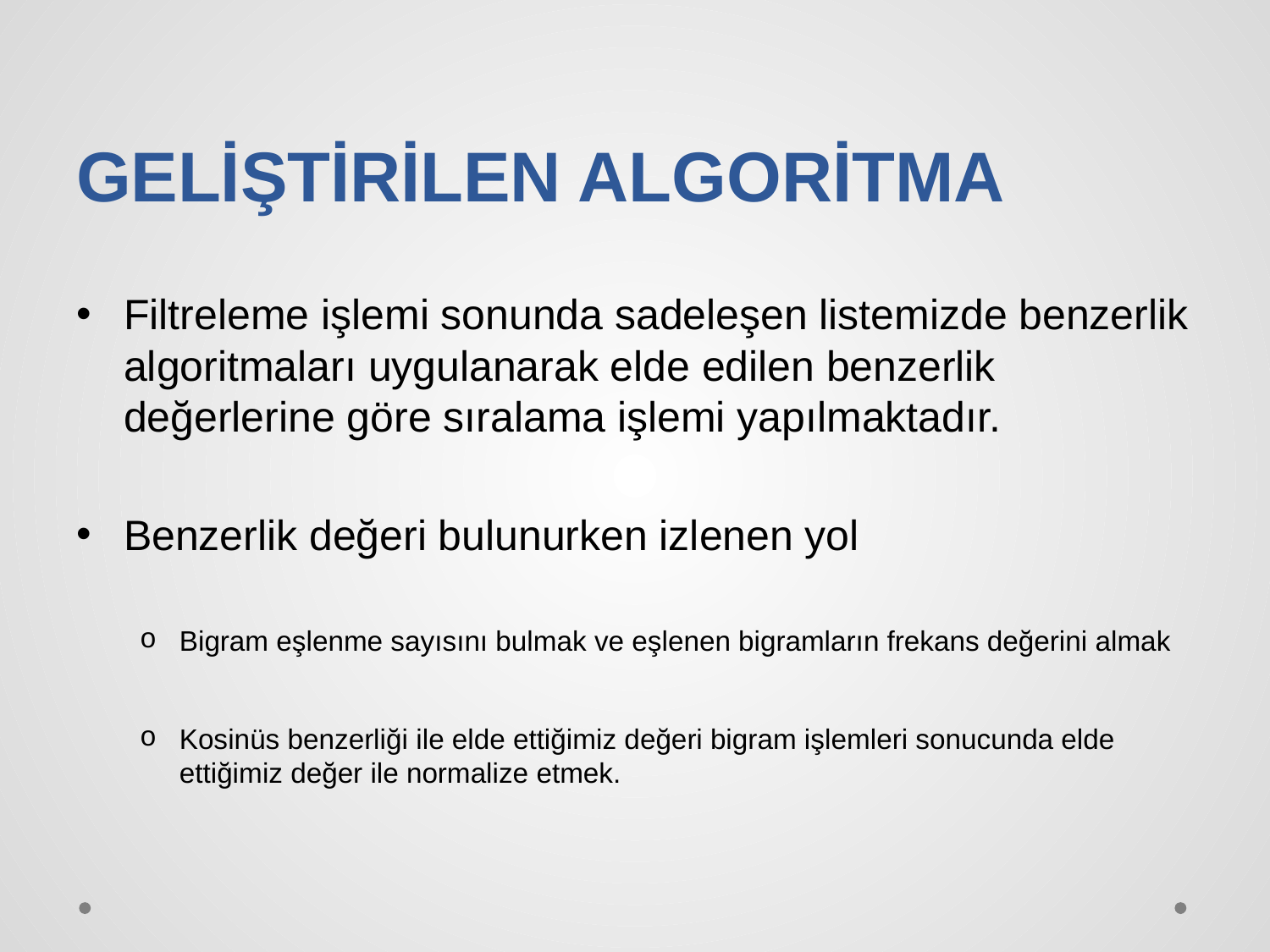

# GELİŞTİRİLEN ALGORİTMA

Filtreleme işlemi sonunda sadeleşen listemizde benzerlik algoritmaları uygulanarak elde edilen benzerlik değerlerine göre sıralama işlemi yapılmaktadır.

Benzerlik değeri bulunurken izlenen yol

Bigram eşlenme sayısını bulmak ve eşlenen bigramların frekans değerini almak

Kosinüs benzerliği ile elde ettiğimiz değeri bigram işlemleri sonucunda elde ettiğimiz değer ile normalize etmek.